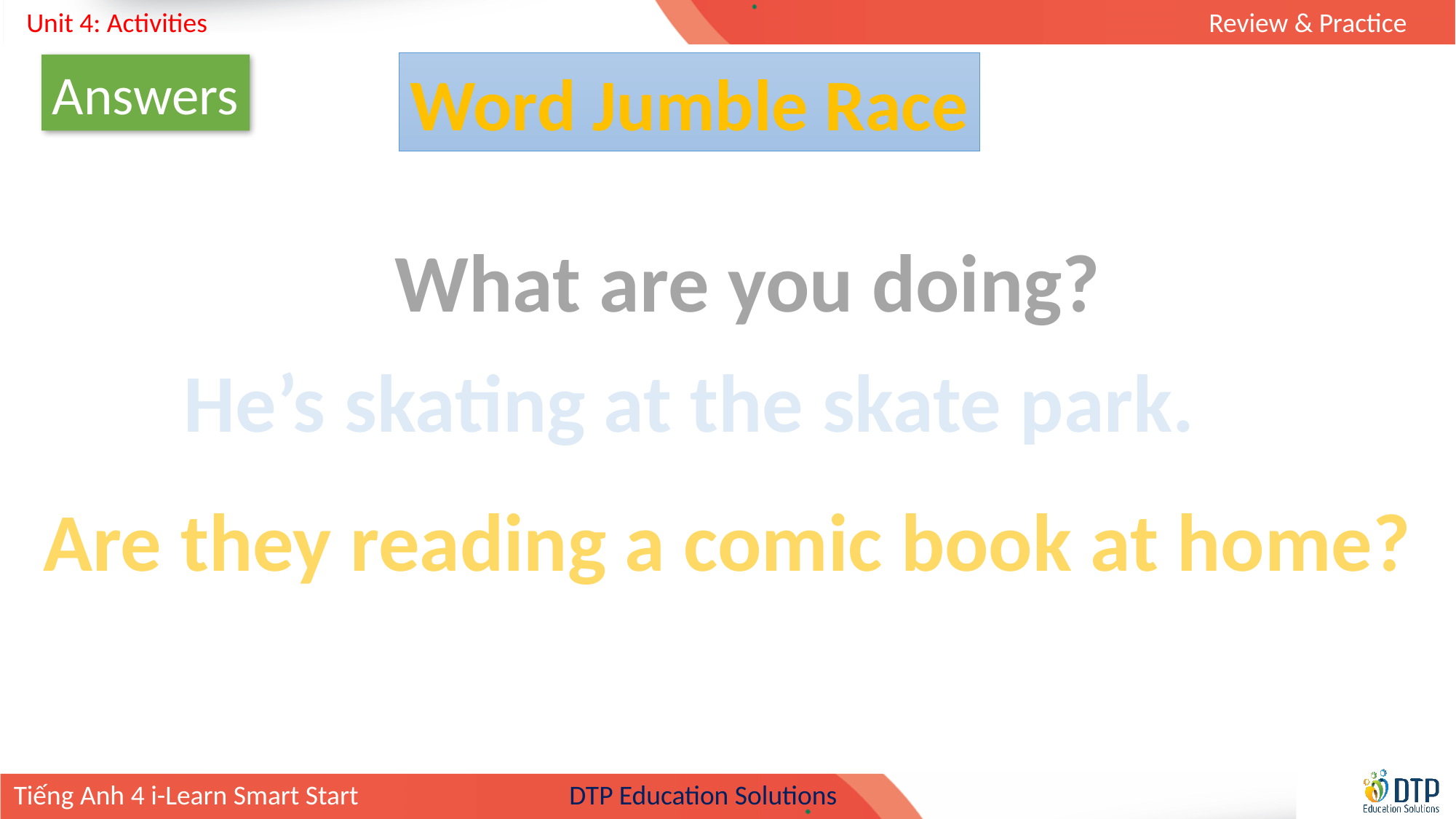

Word Jumble Race
Answers
What are you doing?
He’s skating at the skate park.
Are they reading a comic book at home?